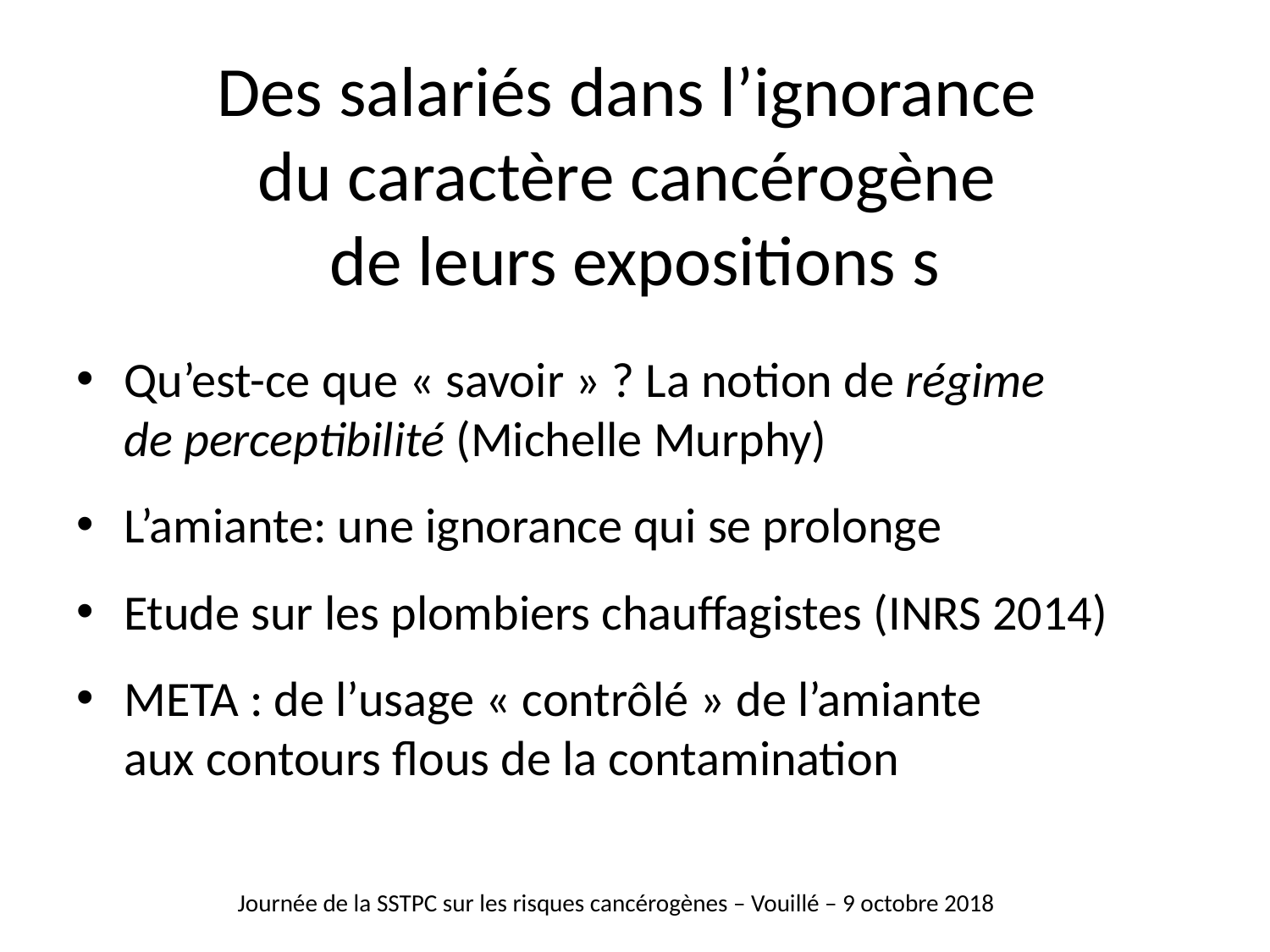

# Des salariés dans l’ignorance du caractère cancérogène de leurs expositions s
Qu’est-ce que « savoir » ? La notion de régime
de perceptibilité (Michelle Murphy)
L’amiante: une ignorance qui se prolonge
Etude sur les plombiers chauffagistes (INRS 2014)
META : de l’usage « contrôlé » de l’amiante
aux contours flous de la contamination
Journée de la SSTPC sur les risques cancérogènes – Vouillé – 9 octobre 2018